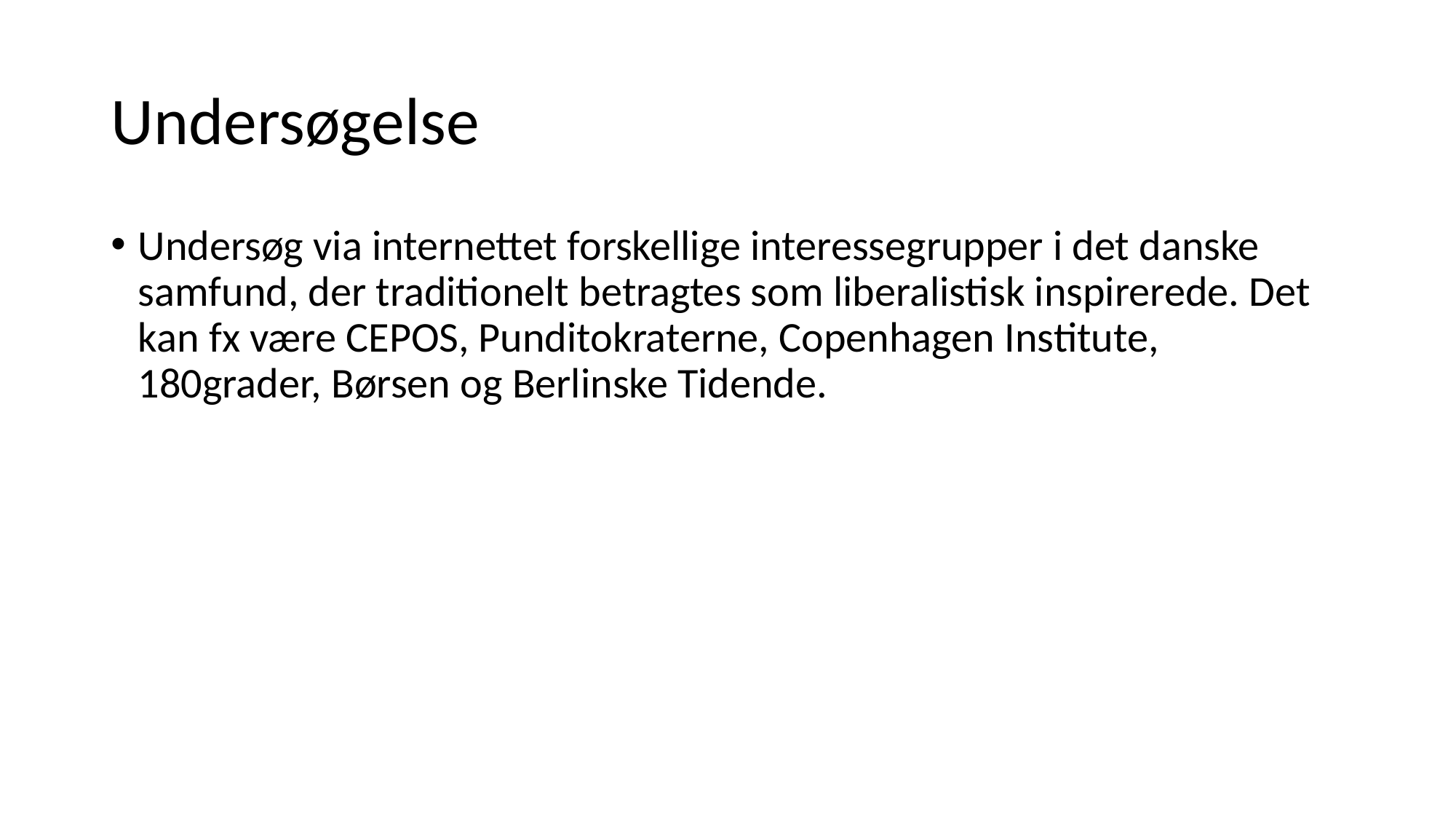

# Undersøgelse
Undersøg via internettet forskellige interessegrupper i det danske samfund, der traditionelt betragtes som liberalistisk inspirerede. Det kan fx være CEPOS, Punditokraterne, Copenhagen Institute, 180grader, Børsen og Berlinske Tidende.